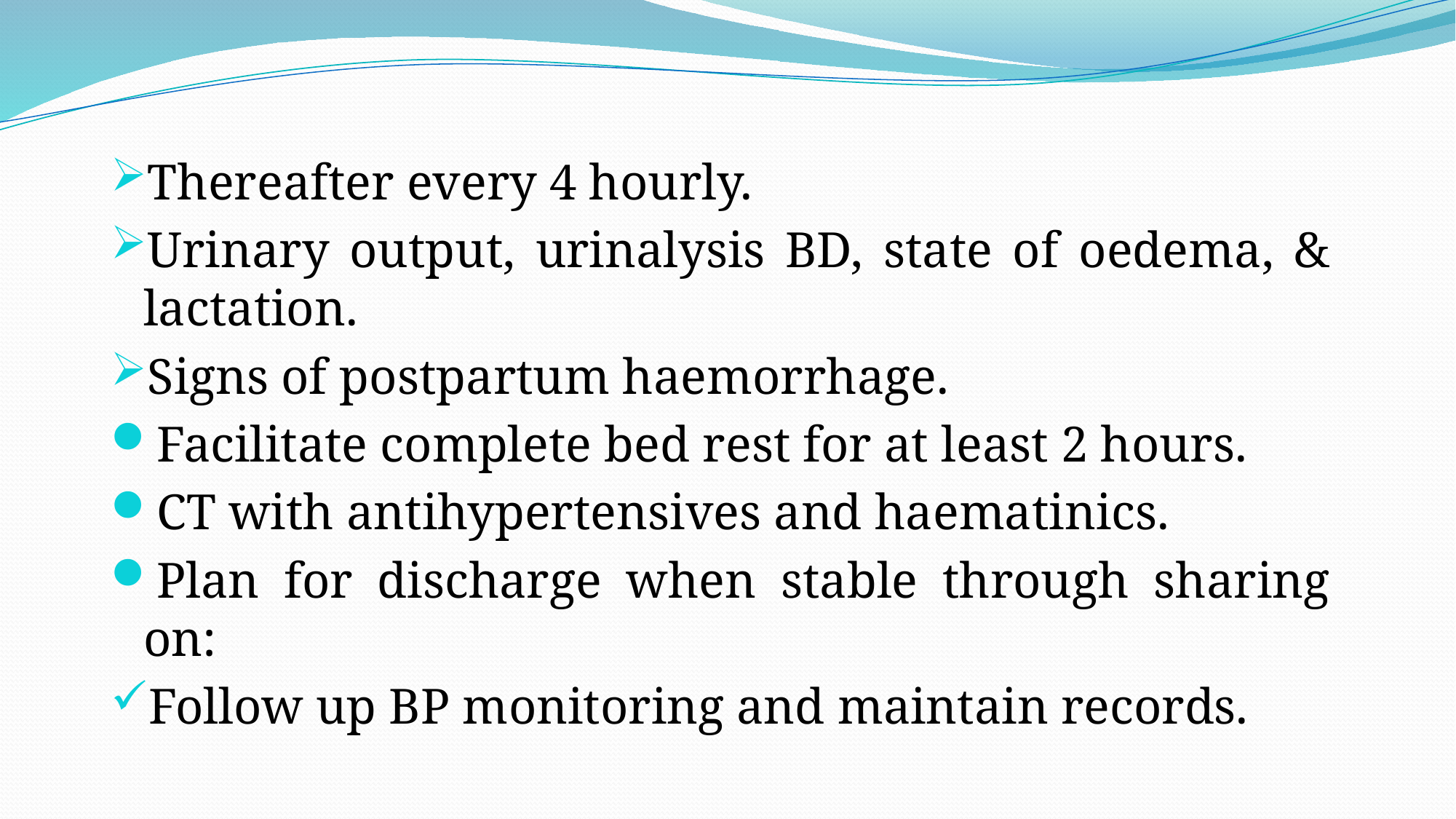

Thereafter every 4 hourly.
Urinary output, urinalysis BD, state of oedema, & lactation.
Signs of postpartum haemorrhage.
Facilitate complete bed rest for at least 2 hours.
CT with antihypertensives and haematinics.
Plan for discharge when stable through sharing on:
Follow up BP monitoring and maintain records.